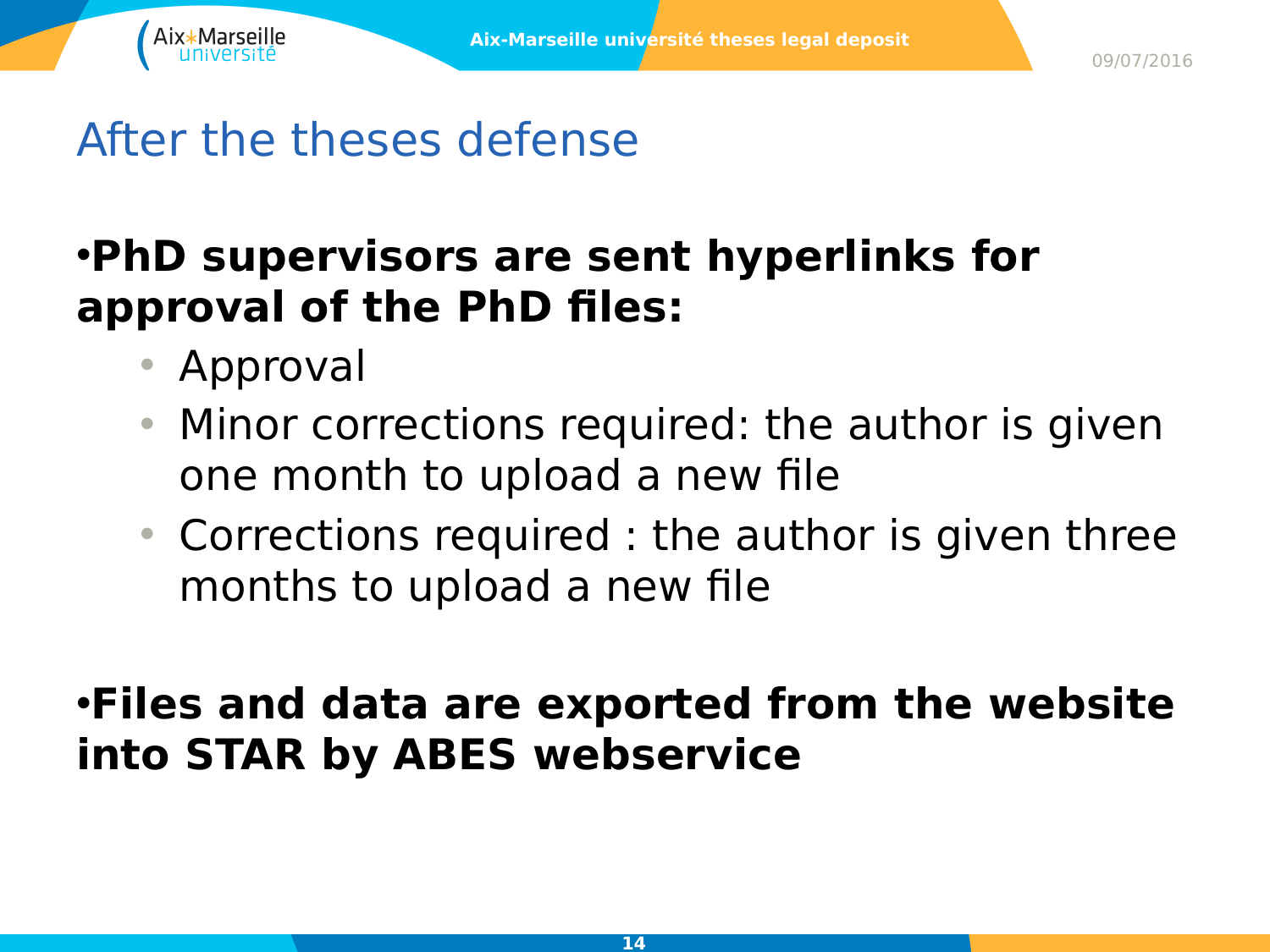

Aix-Marseille université theses legal deposit
09/07/2016
# After the theses defense
PhD supervisors are sent hyperlinks for approval of the PhD files:
Approval
Minor corrections required: the author is given one month to upload a new file
Corrections required : the author is given three months to upload a new file

Files and data are exported from the website into STAR by ABES webservice

14